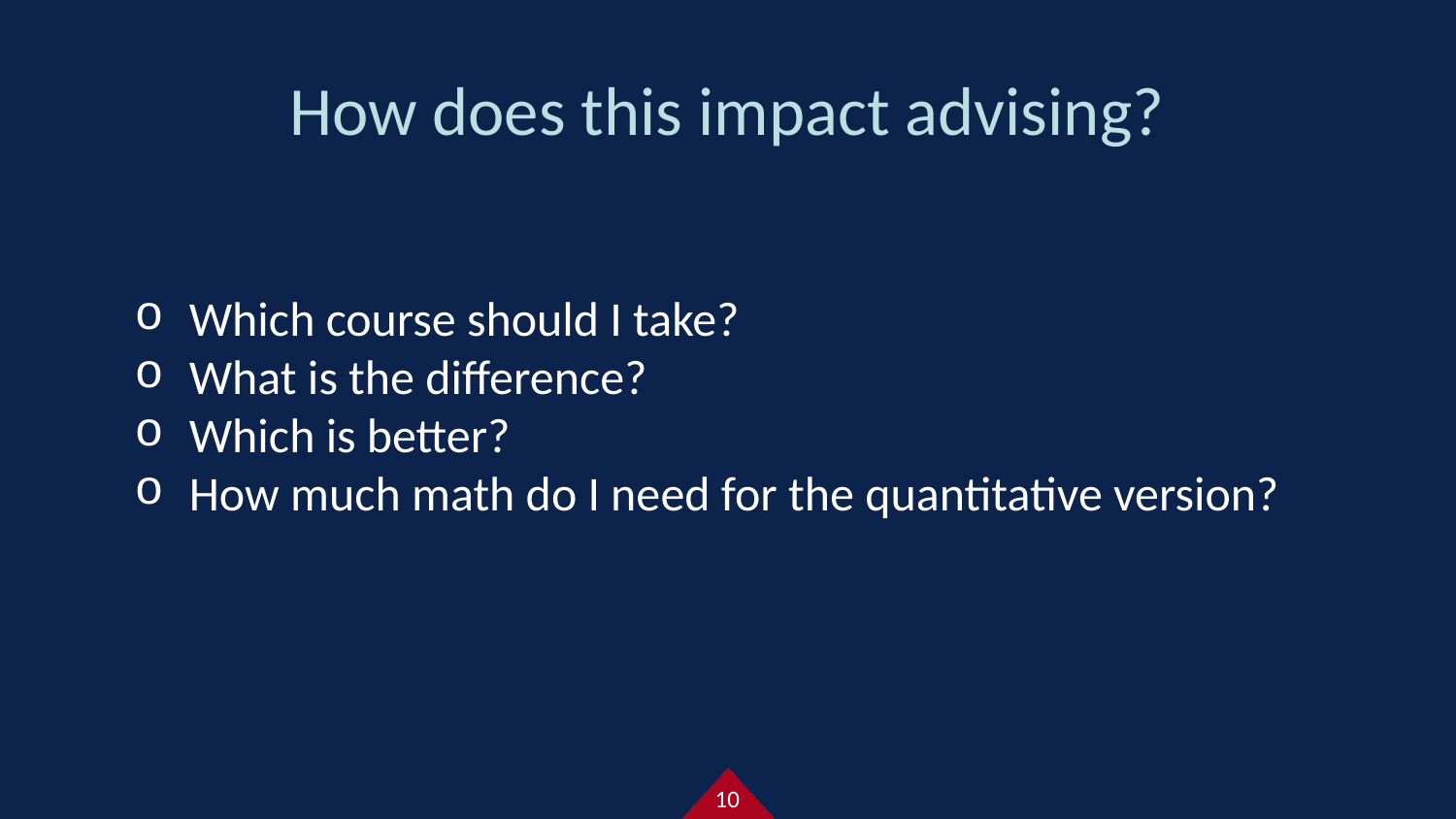

How does this impact advising?
Which course should I take?
What is the difference?
Which is better?
How much math do I need for the quantitative version?
10